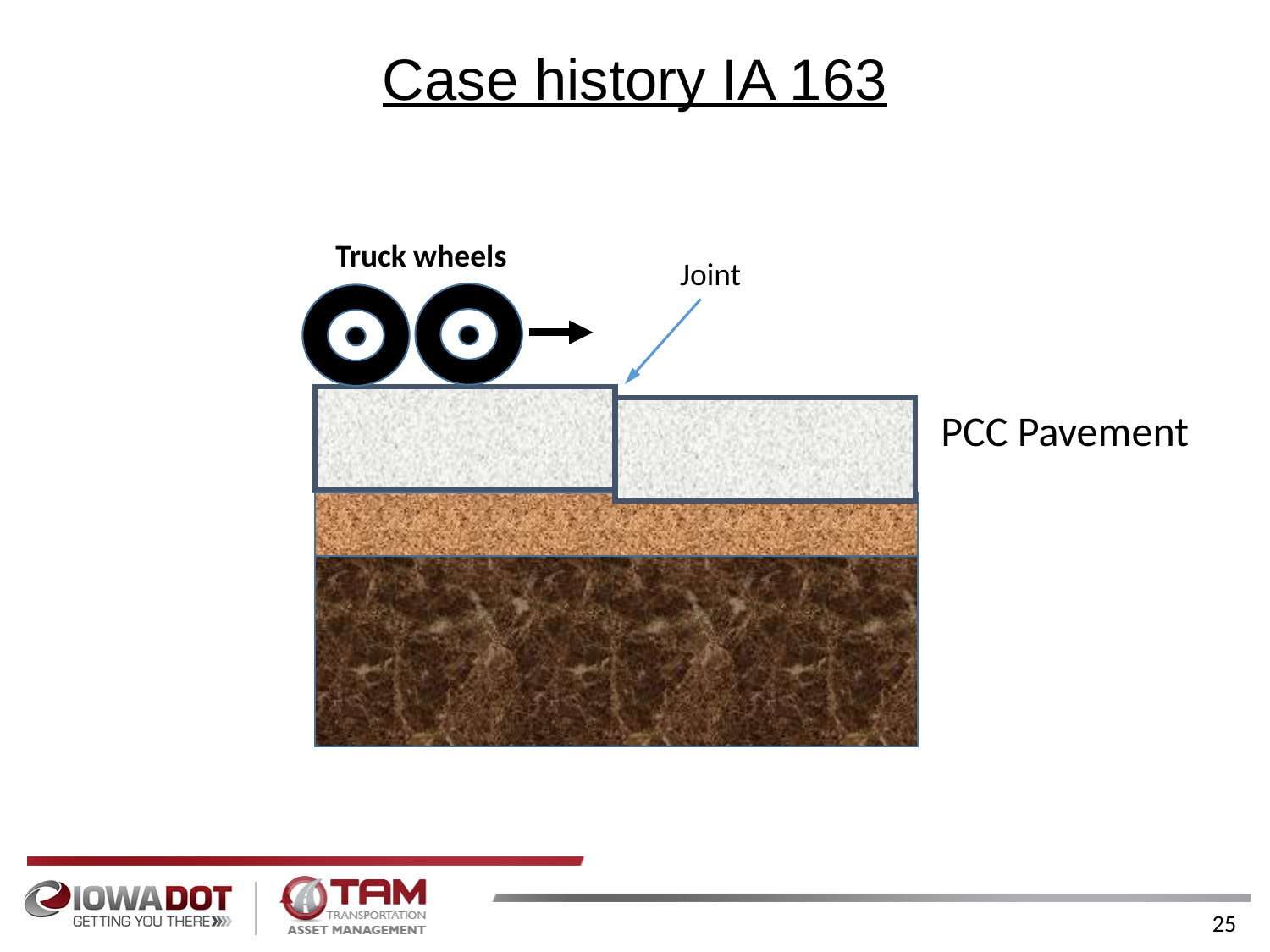

# Case history IA 163

Truck wheels
Joint

PCC Pavement

25